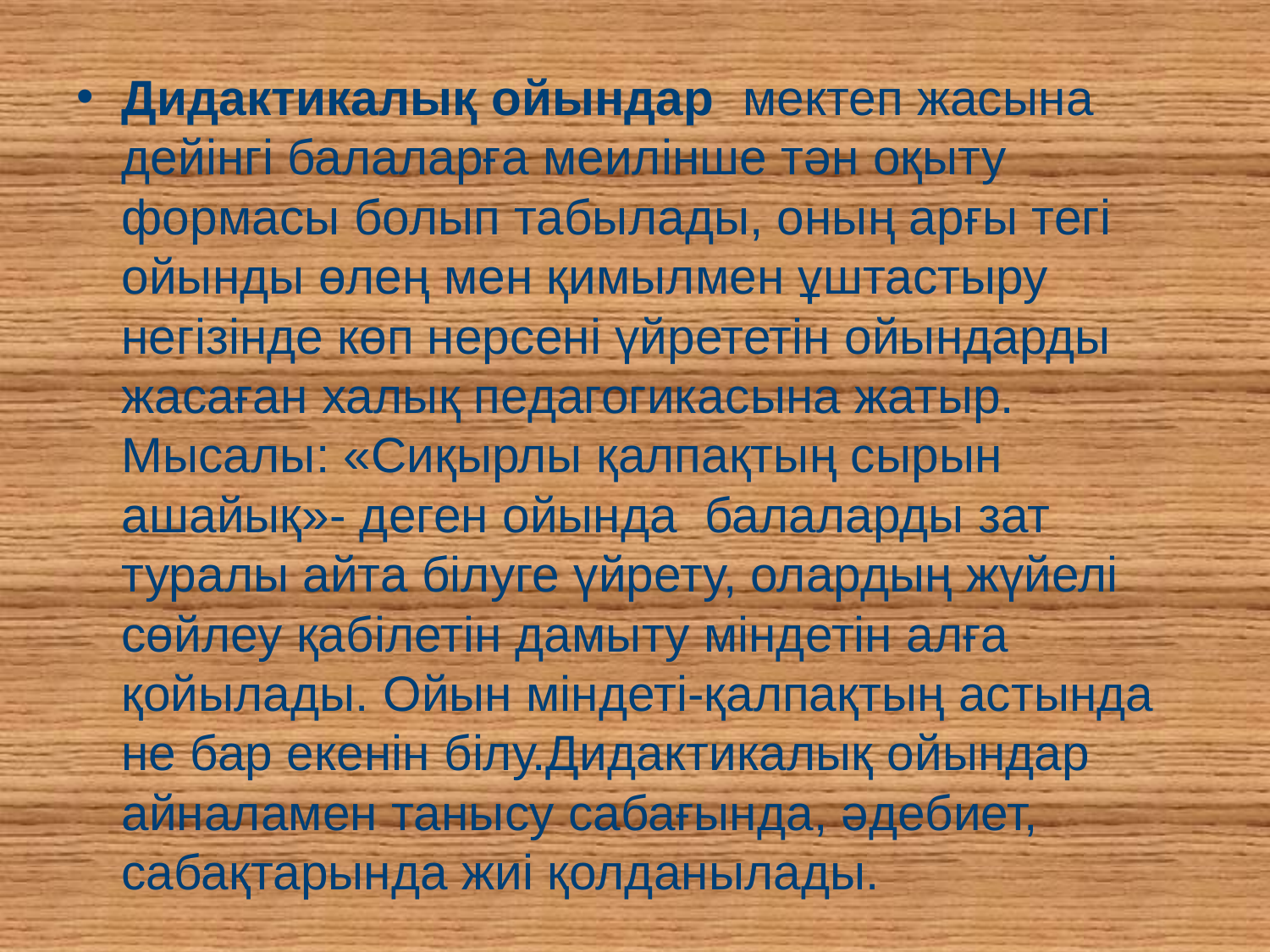

Дидактикалық ойындар  мектеп жасына дейінгі балаларға меилінше тән оқыту формасы болып табылады, оның арғы тегі ойынды өлең мен қимылмен ұштастыру негізінде көп нерсені үйрететін ойындарды жасаған халық педагогикасына жатыр. Мысалы: «Сиқырлы қалпақтың сырын ашайық»- деген ойында  балаларды зат туралы айта білуге үйрету, олардың жүйелі сөйлеу қабілетін дамыту міндетін алға қойылады. Ойын міндеті-қалпақтың астында не бар екенін білу.Дидактикалық ойындар  айналамен танысу сабағында, әдебиет, сабақтарында жиі қолданылады.